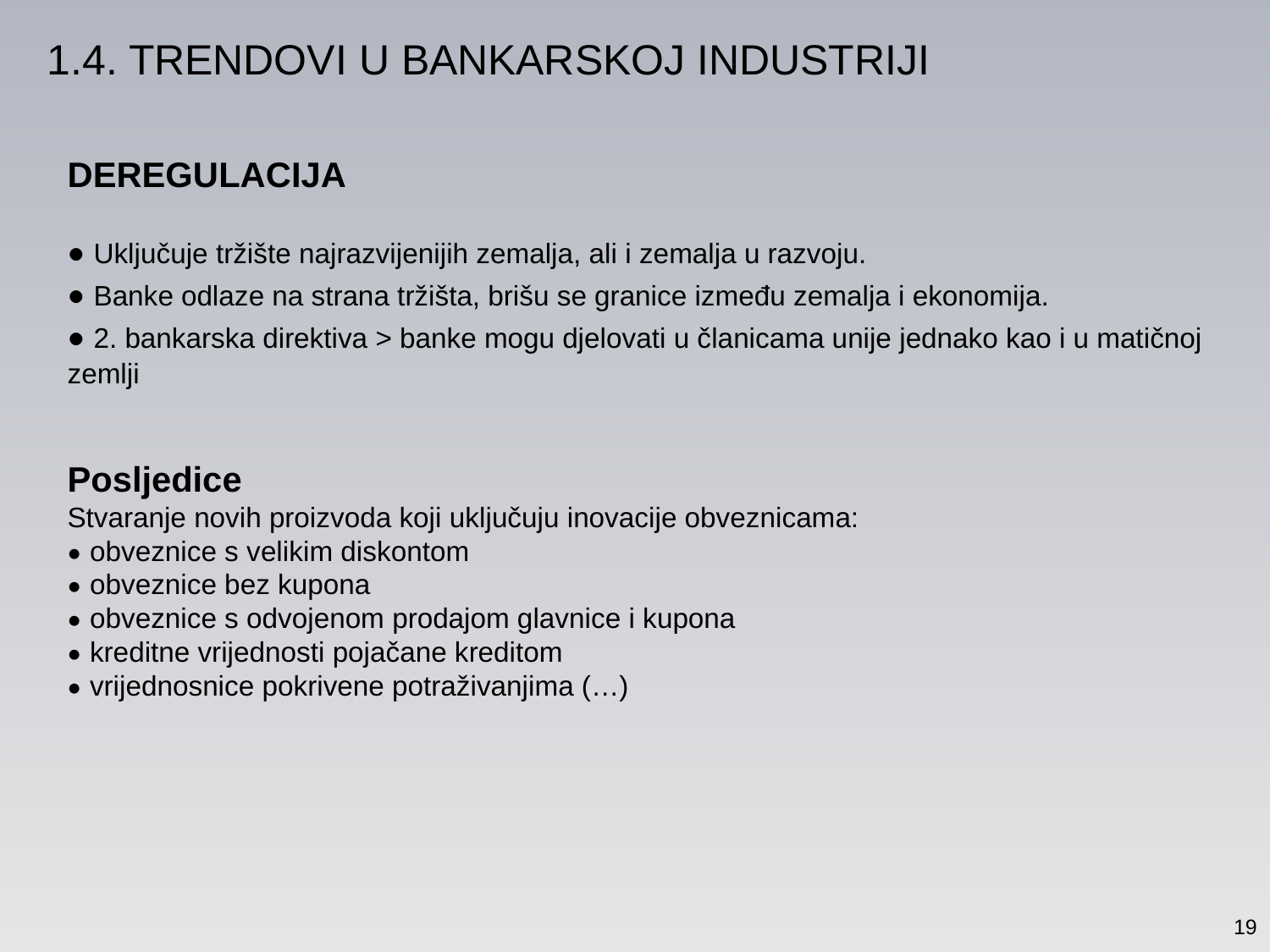

1.4. TRENDOVI U BANKARSKOJ INDUSTRIJI

DEREGULACIJA

• Uključuje tržište najrazvijenijih zemalja, ali i zemalja u razvoju.
• Banke odlaze na strana tržišta, brišu se granice između zemalja i ekonomija.
• 2. bankarska direktiva > banke mogu djelovati u članicama unije jednako kao i u matičnoj zemlji

Posljedice
Stvaranje novih proizvoda koji uključuju inovacije obveznicama:
• obveznice s velikim diskontom
• obveznice bez kupona
• obveznice s odvojenom prodajom glavnice i kupona
• kreditne vrijednosti pojačane kreditom
• vrijednosnice pokrivene potraživanjima (…)

19